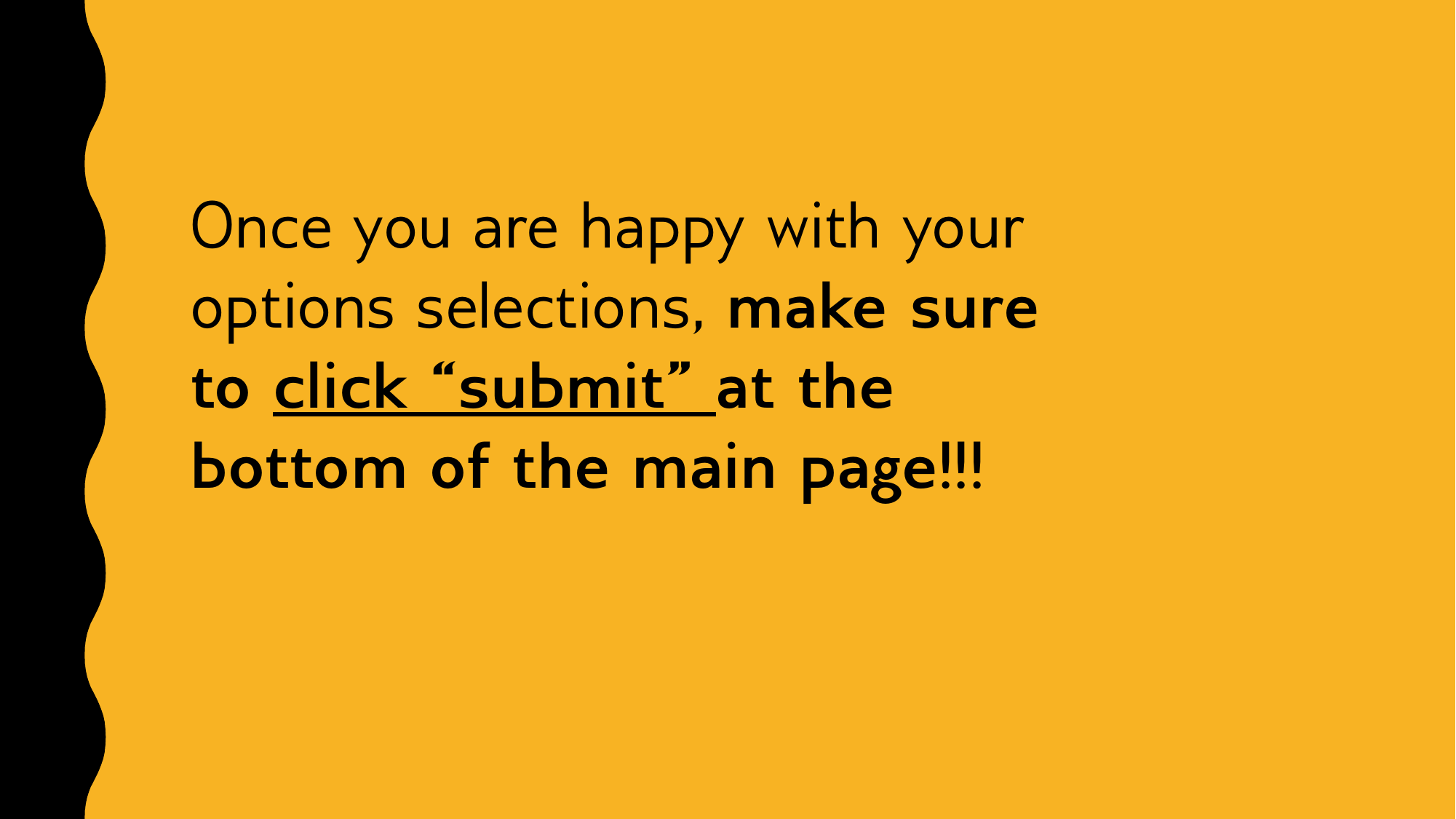

Once you are happy with your options selections, make sure to click “submit” at the bottom of the main page!!!